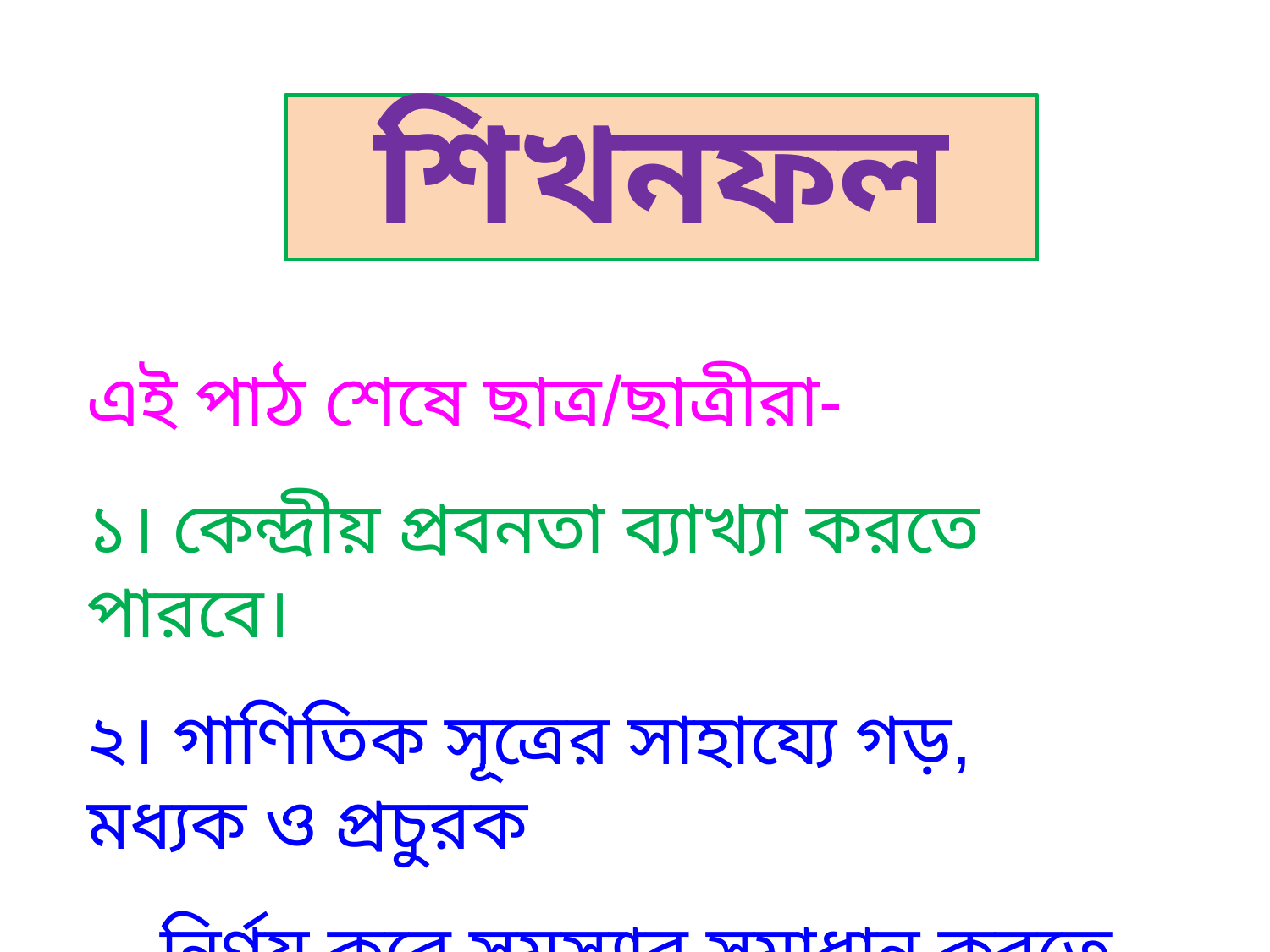

শিখনফল
এই পাঠ শেষে ছাত্র/ছাত্রীরা-
১। কেন্দ্রীয় প্রবনতা ব্যাখ্যা করতে পারবে।
২। গাণিতিক সূত্রের সাহায্যে গড়, মধ্যক ও প্রচুরক
    নির্ণয় করে সমস্যার সমাধান করতে পারবে।